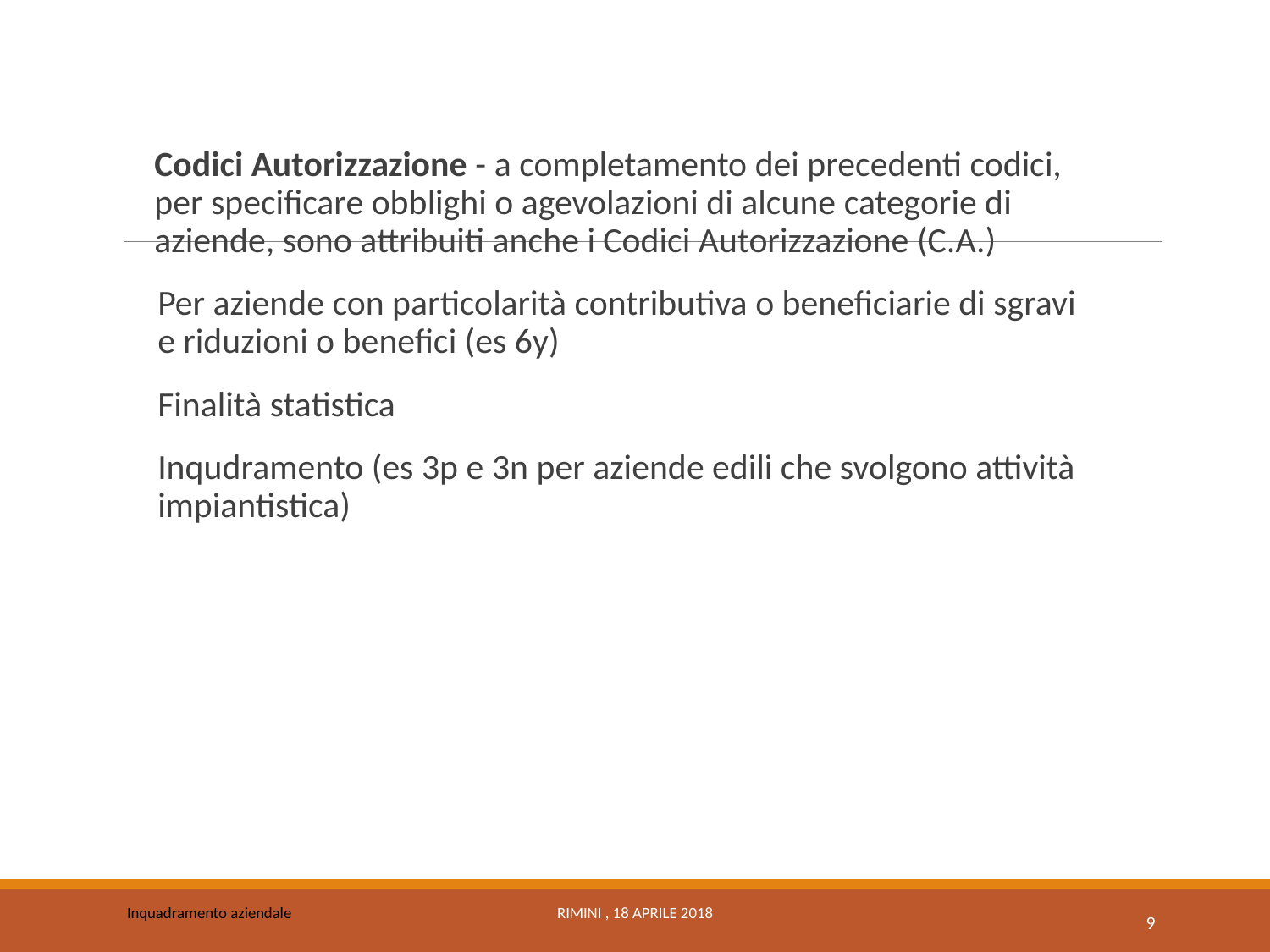

Codici Autorizzazione - a completamento dei precedenti codici, per specificare obblighi o agevolazioni di alcune categorie di aziende, sono attribuiti anche i Codici Autorizzazione (C.A.)
Per aziende con particolarità contributiva o beneficiarie di sgravi e riduzioni o benefici (es 6y)
Finalità statistica
Inqudramento (es 3p e 3n per aziende edili che svolgono attività impiantistica)

Inquadramento aziendale

Rimini , 18 Aprile 2018

9